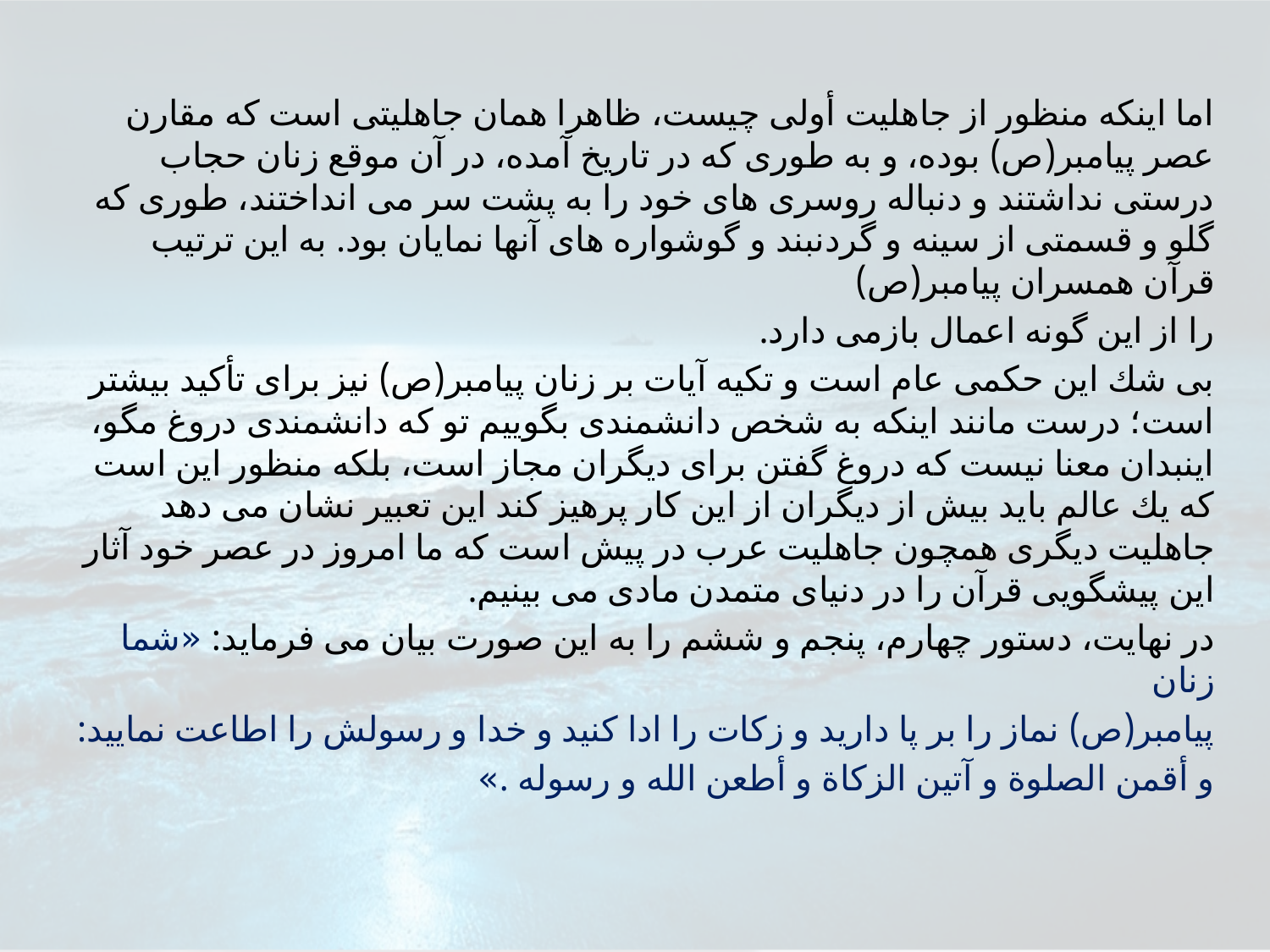

اما اينكه منظور از جاهليت أولى چيست، ظاهرا همان جاهليتى است كه مقارن عصر پيامبر(ص) بوده، و به طورى كه در تاريخ آمده، در آن موقع زنان حجاب درستى نداشتند و دنباله روسرى هاى خود را به پشت سر مى انداختند، طورى كه گلو و قسمتى از سينه و گردنبند و گوشواره هاى آنها نمايان بود. به اين ترتيب قرآن همسران پيامبر(ص)
را از اين گونه اعمال بازمى دارد.
بى شك اين حكمى عام است و تكيه آيات بر زنان پيامبر(ص) نيز براى تأكيد بيشتر است؛ درست مانند اينكه به شخص دانشمندى بگوييم تو كه دانشمندى دروغ مگو، اينبدان معنا نيست كه دروغ گفتن براى ديگران مجاز است، بلكه منظور اين است كه يك عالم بايد بيش از ديگران از اين كار پرهيز كند اين تعبير نشان مى دهد جاهليت ديگرى همچون جاهليت عرب در پيش است كه ما امروز در عصر خود آثار اين پيشگويى قرآن را در دنياى متمدن مادى مى بينيم.
در نهايت، دستور چهارم، پنجم و ششم را به اين صورت بيان مى فرمايد: «شما زنان
پيامبر(ص) نماز را بر پا داريد و زكات را ادا كنيد و خدا و رسولش را اطاعت نماييد:
و أقمن الصلوة و آتين الزكاة و أطعن الله و رسوله .»